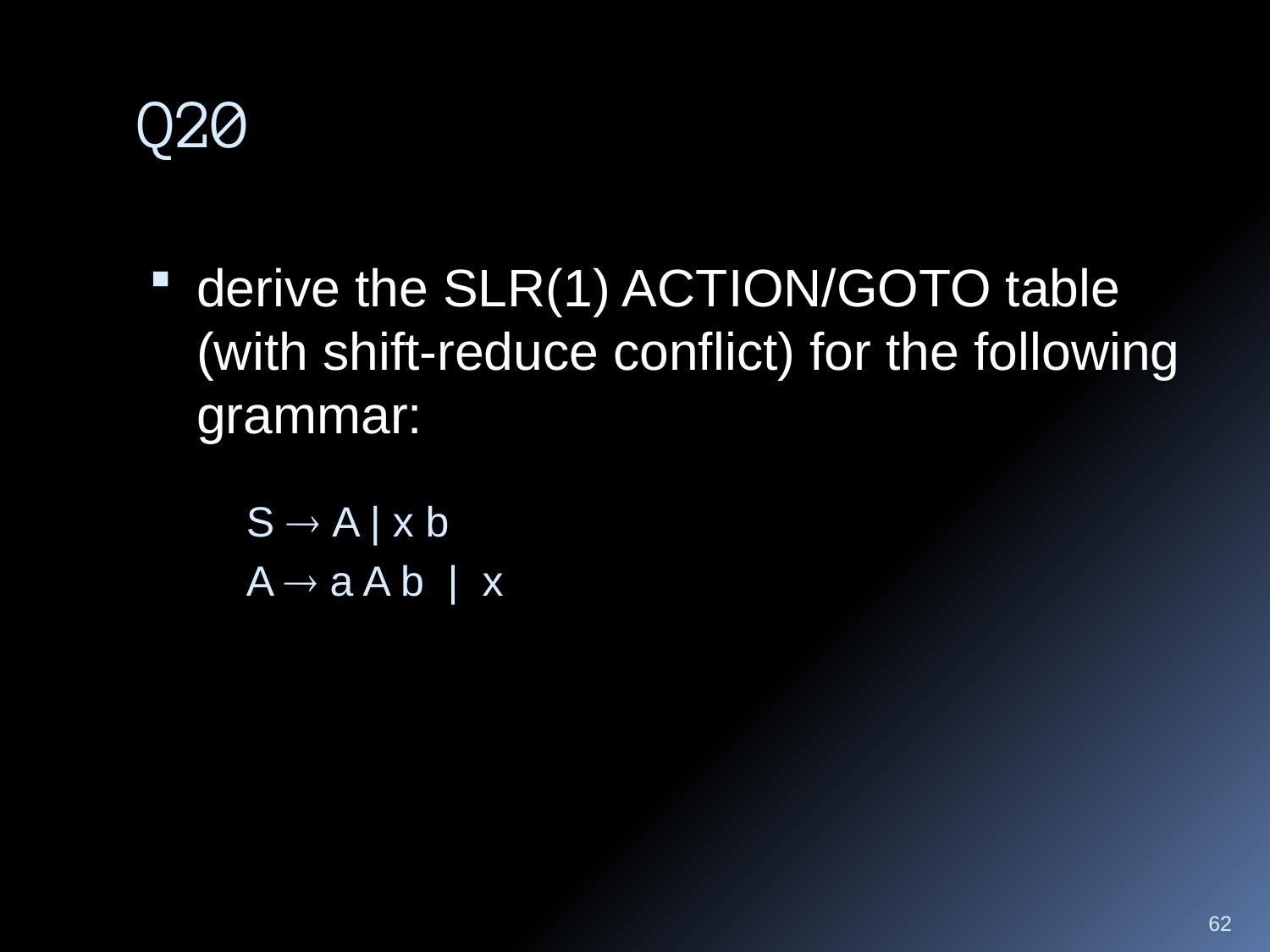

# Q20
derive the SLR(1) ACTION/GOTO table (with shift-reduce conflict) for the following grammar:

S → A | x b
A → a A b  |  x

62